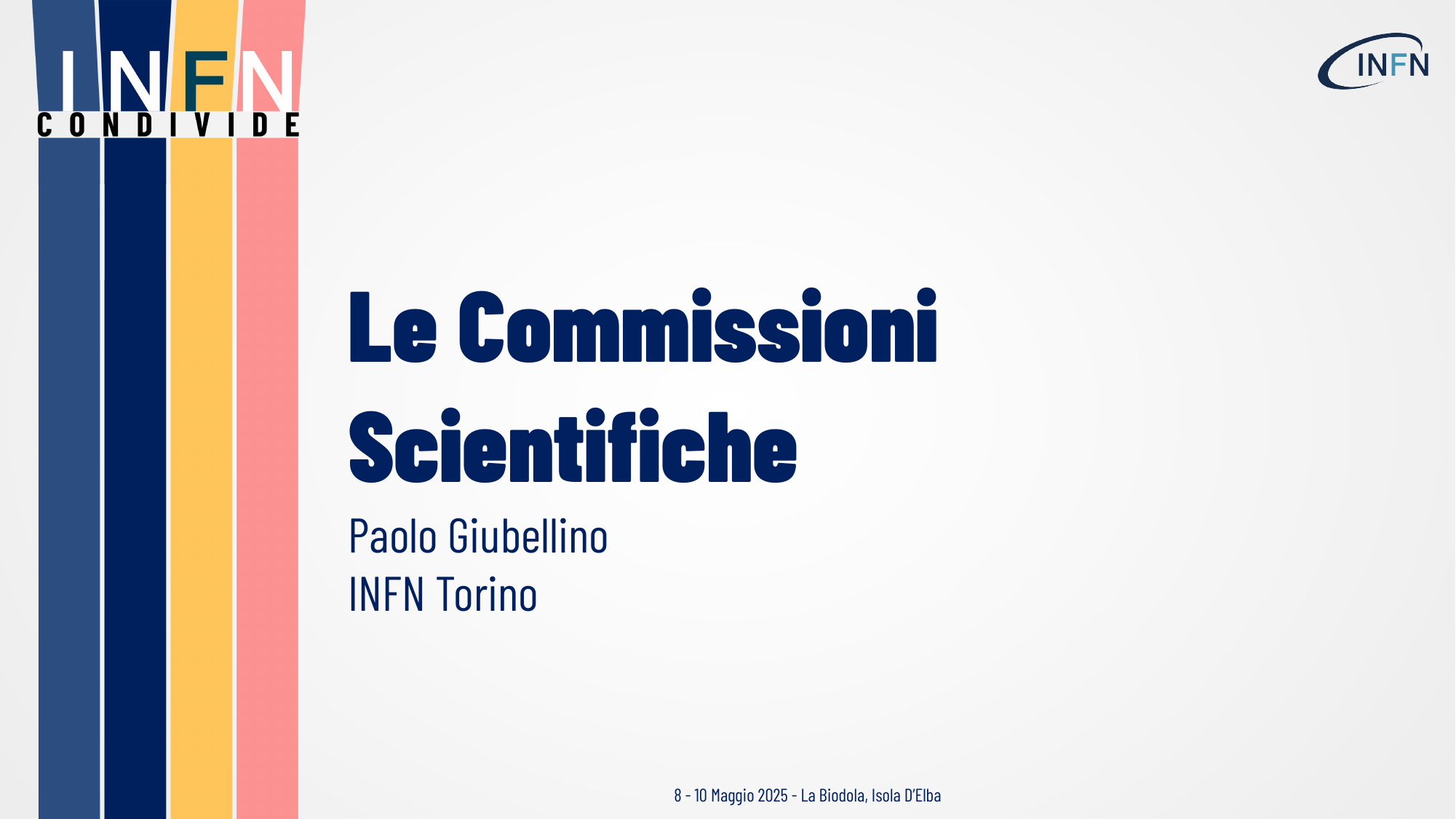

Le Commissioni Scientifiche

Paolo Giubellino
INFN Torino